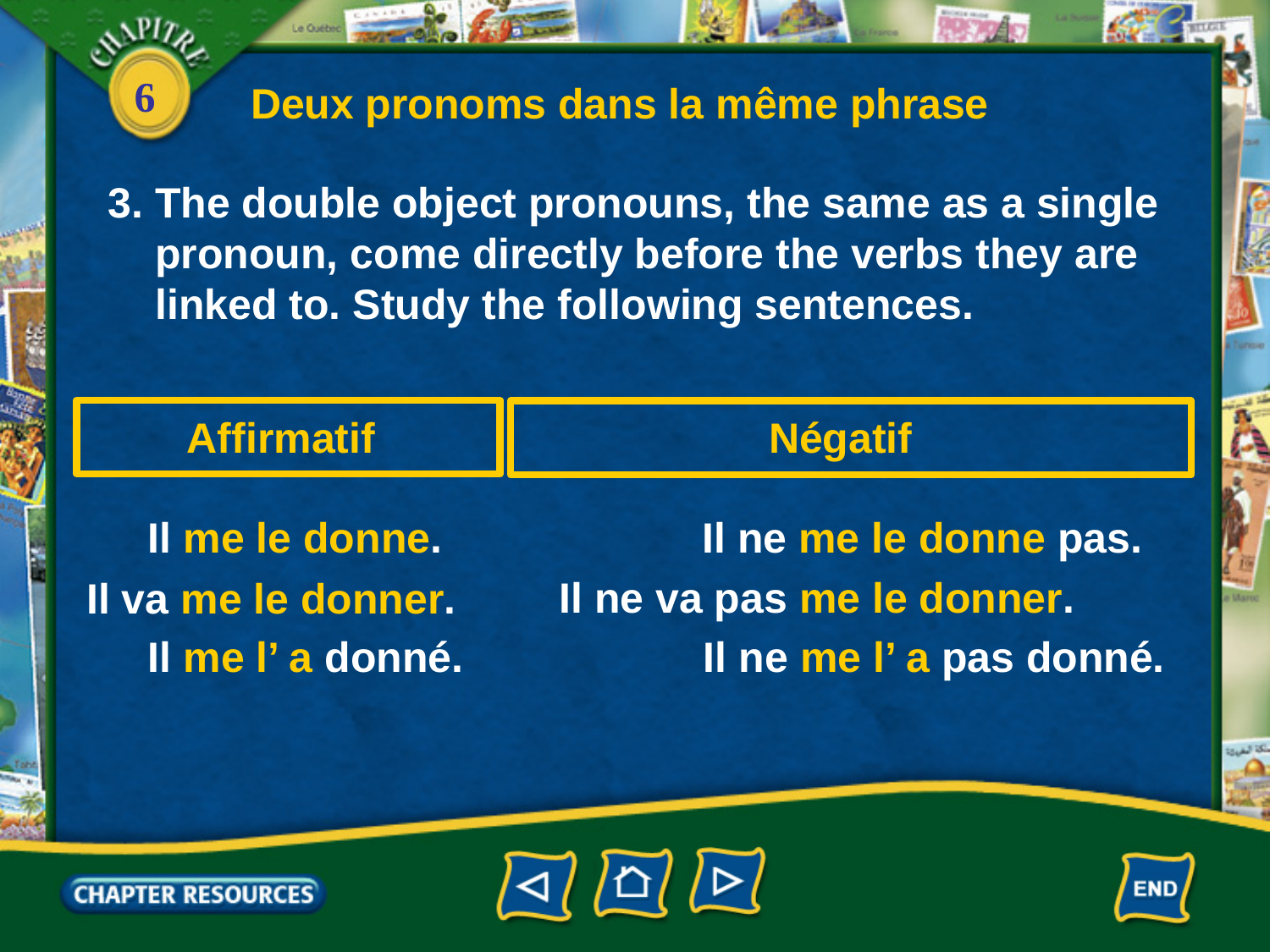

Deux pronoms dans la même phrase
3. The double object pronouns, the same as a single
    pronoun, come directly before the verbs they are
    linked to. Study the following sentences.

Affirmatif
Négatif
Il me le donne.
Il ne me le donne pas.
 Il ne va pas me le donner.
Il va me le donner.
Il me l’ a donné.
 Il ne me l’ a pas donné.